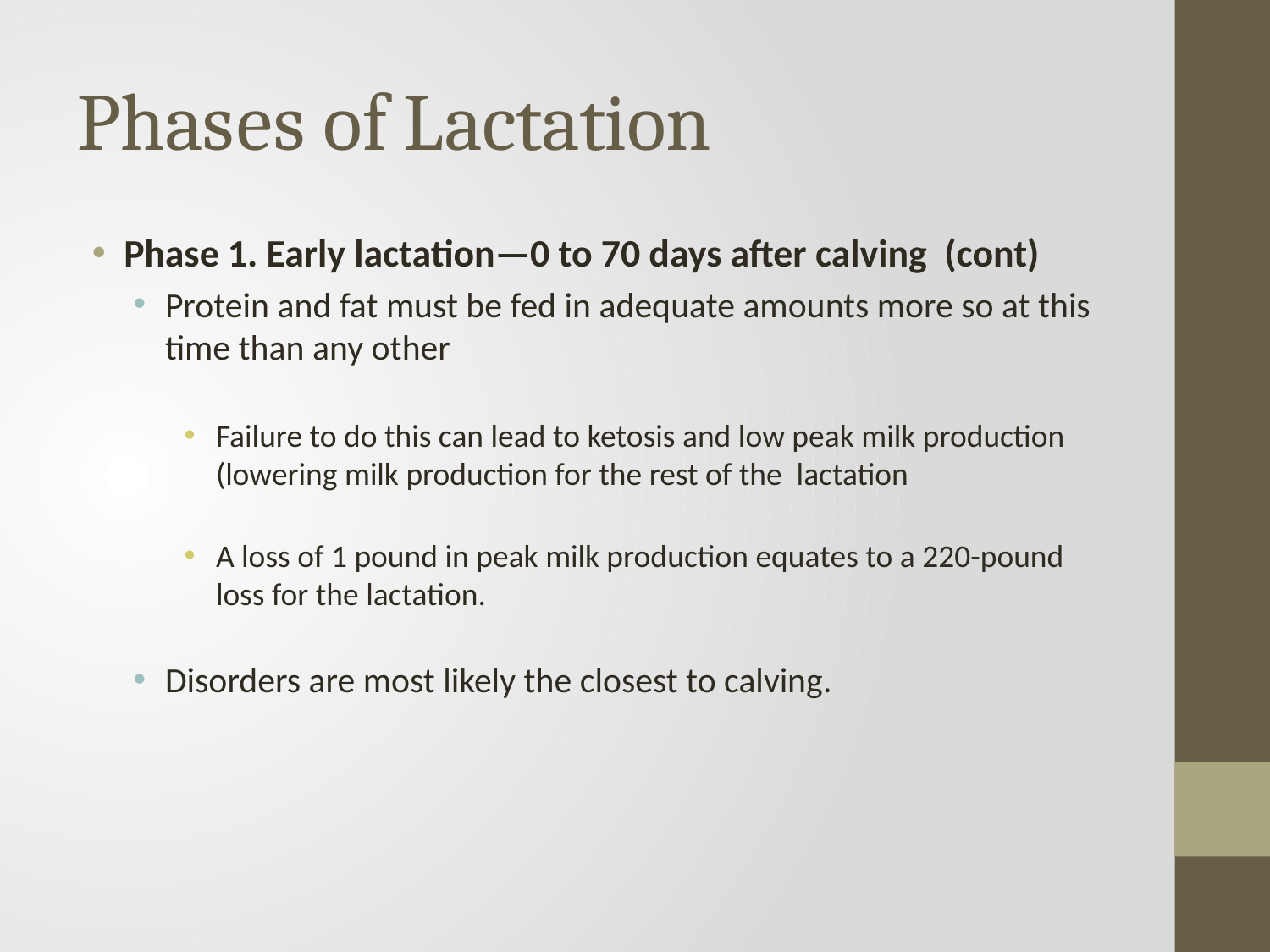

# Phases of Lactation
Phase 1. Early lactation—0 to 70 days after calving  (cont)
Protein and fat must be fed in adequate amounts more so at this time than any other
Failure to do this can lead to ketosis and low peak milk production (lowering milk production for the rest of the  lactation
A loss of 1 pound in peak milk production equates to a 220-pound loss for the lactation.
Disorders are most likely the closest to calving.